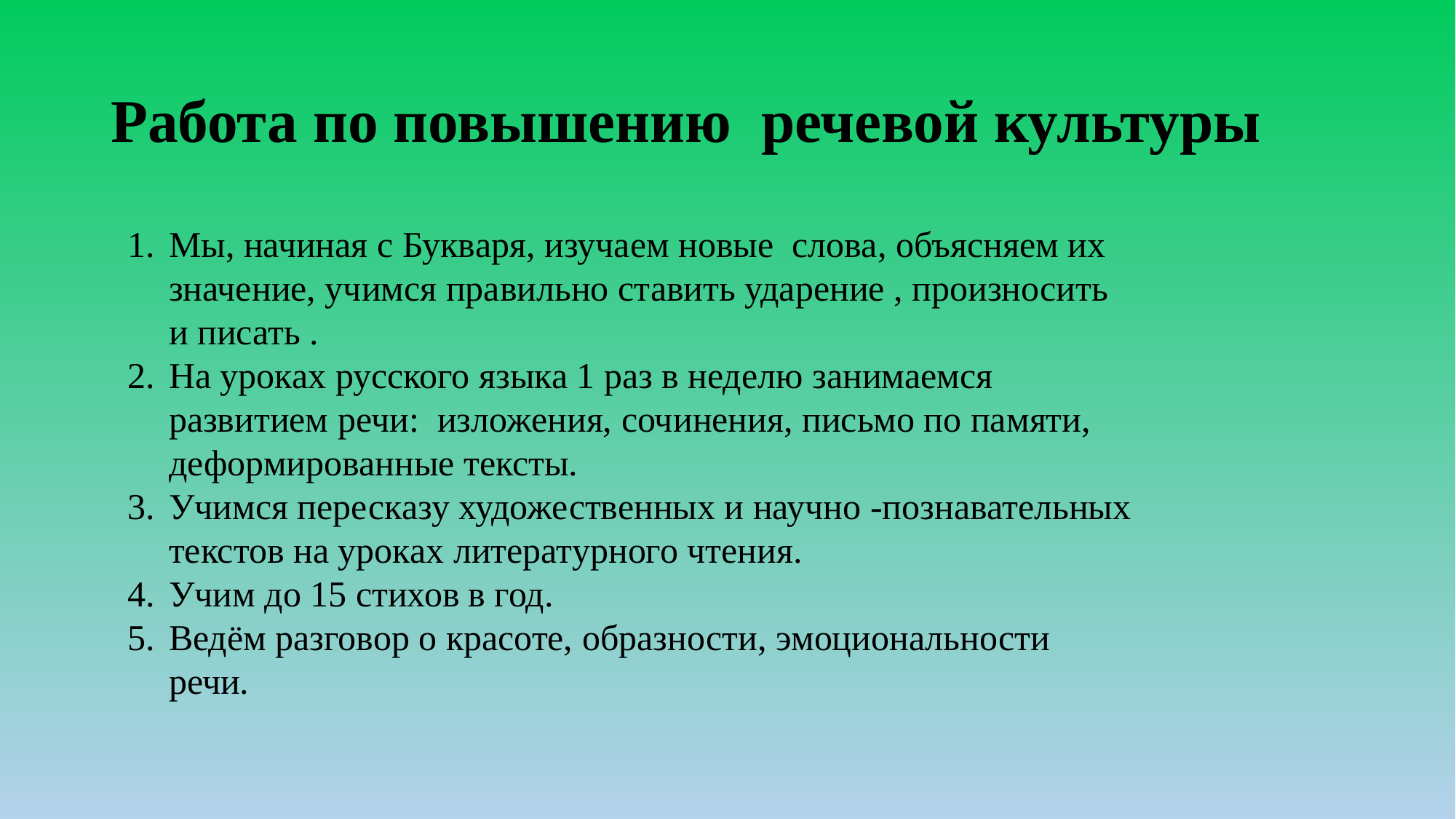

# Работа по повышению  речевой культуры
Мы, начиная с Букваря, изучаем новые  слова, объясняем их значение, учимся правильно ставить ударение , произносить и писать .
На уроках русского языка 1 раз в неделю занимаемся развитием речи:  изложения, сочинения, письмо по памяти, деформированные тексты.
Учимся пересказу художественных и научно -познавательных текстов на уроках литературного чтения.
Учим до 15 стихов в год.
Ведём разговор о красоте, образности, эмоциональности речи.